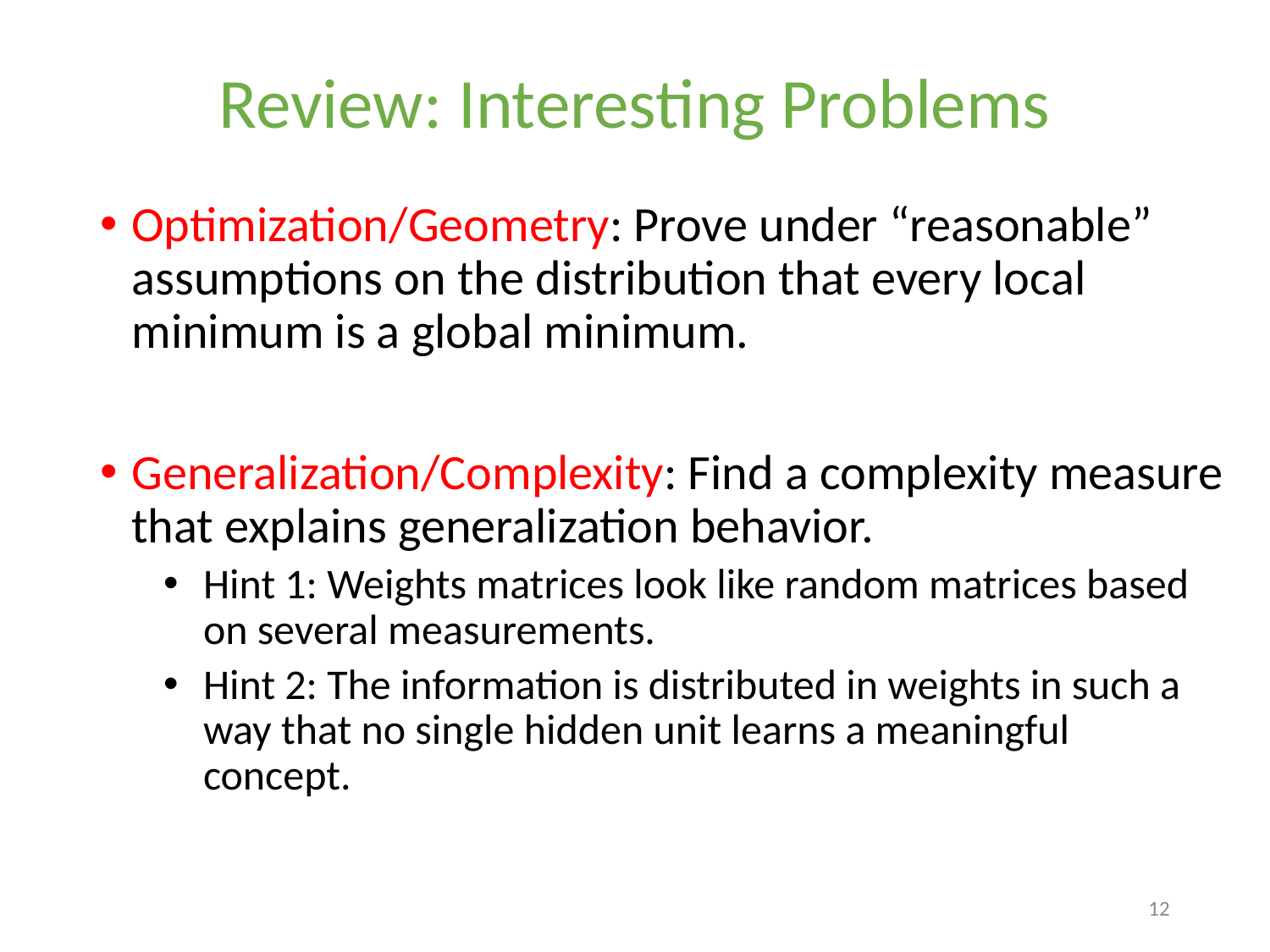

# Review: Interesting Problems
Optimization/Geometry: Prove under “reasonable” assumptions on the distribution that every local minimum is a global minimum.

Generalization/Complexity: Find a complexity measure that explains generalization behavior.
Hint 1: Weights matrices look like random matrices based on several measurements.
Hint 2: The information is distributed in weights in such a way that no single hidden unit learns a meaningful concept.
12